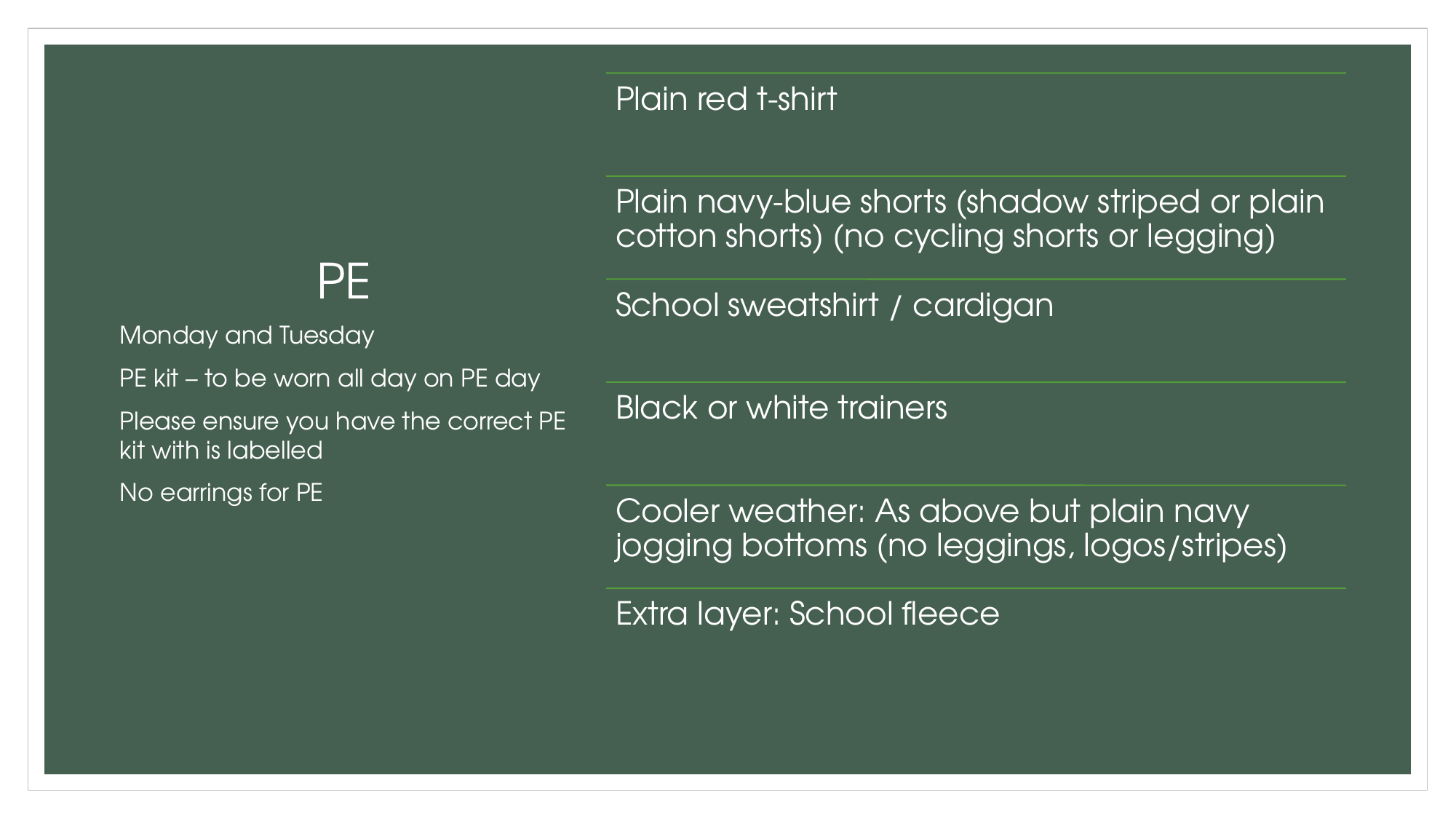

# PE
Plain red t-shirt
Plain navy-blue shorts (shadow striped or plain cotton shorts) (no cycling shorts or legging)
School sweatshirt / cardigan
Black or white trainers
Cooler weather: As above but plain navy jogging bottoms (no leggings, logos/stripes)
Extra layer: School fleece
Monday and Tuesday
PE kit – to be worn all day on PE day
Please ensure you have the correct PE kit with is labelled
No earrings for PE